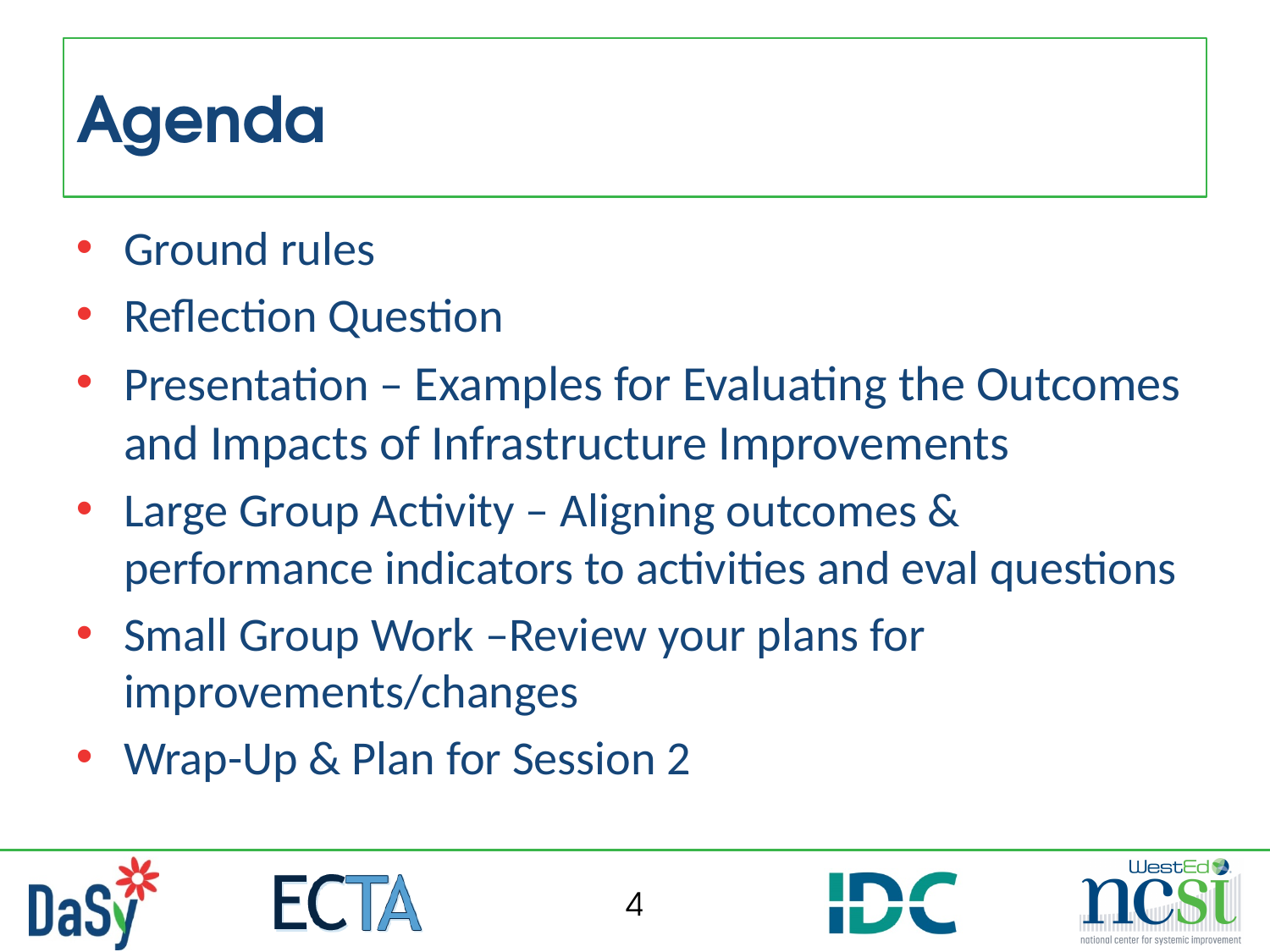

# Agenda
Ground rules
Reflection Question
Presentation – Examples for Evaluating the Outcomes and Impacts of Infrastructure Improvements
Large Group Activity – Aligning outcomes & performance indicators to activities and eval questions
Small Group Work –Review your plans for improvements/changes
Wrap-Up & Plan for Session 2

4